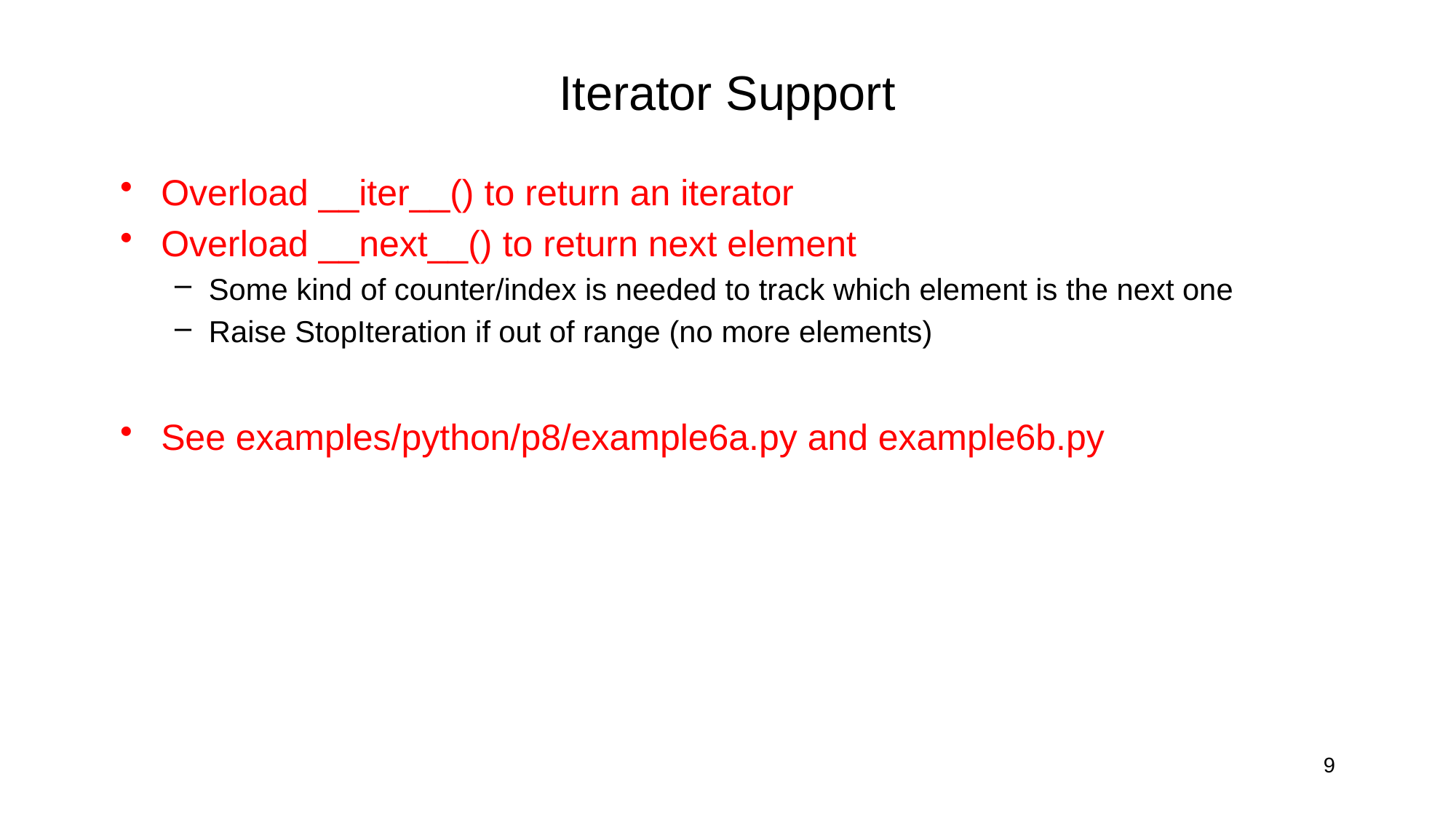

# Iterator Support
Overload __iter__() to return an iterator
Overload __next__() to return next element
Some kind of counter/index is needed to track which element is the next one
Raise StopIteration if out of range (no more elements)

See examples/python/p8/example6a.py and example6b.py
9